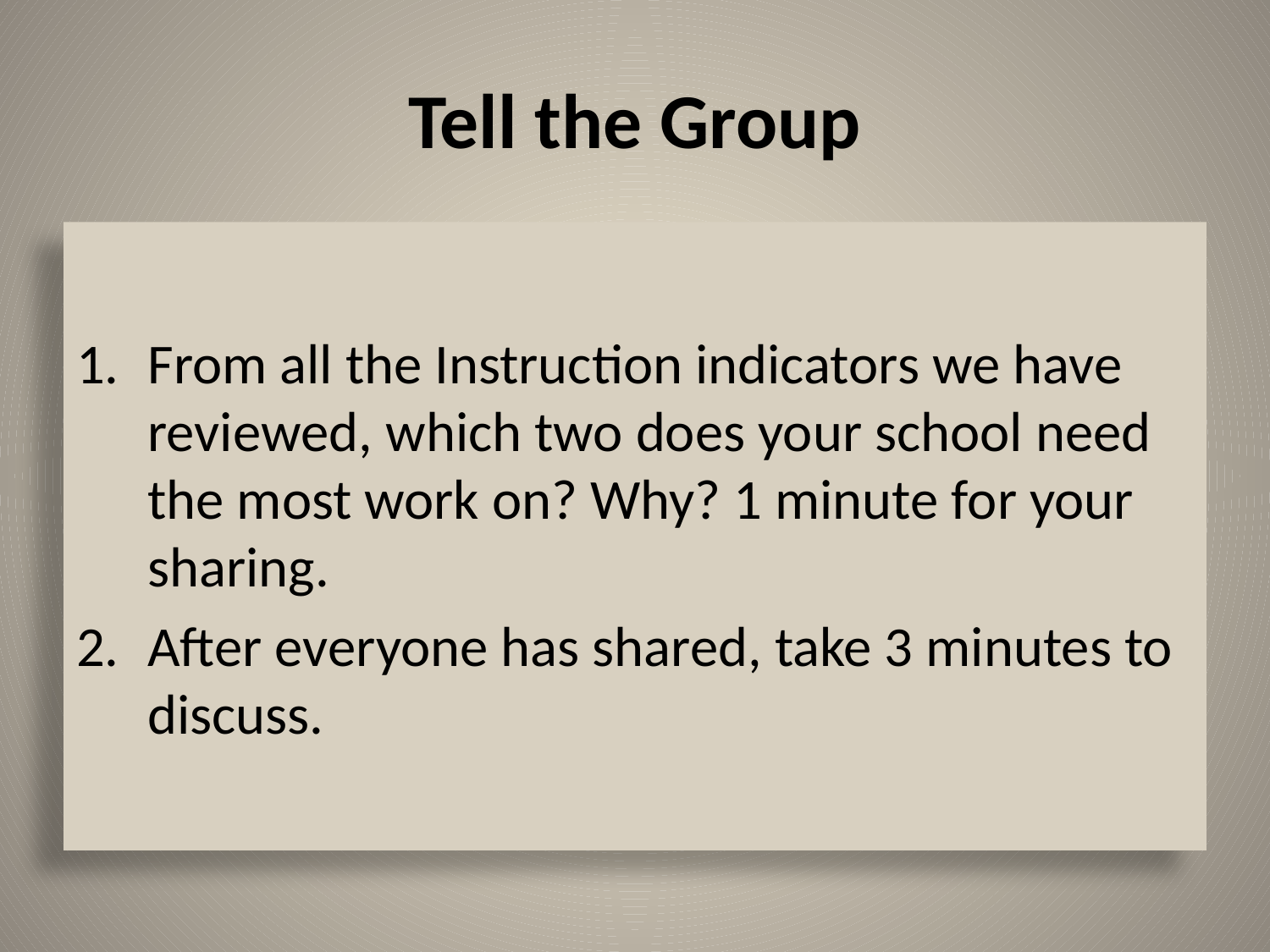

# Tell the Group
From all the Instruction indicators we have reviewed, which two does your school need the most work on? Why? 1 minute for your sharing.
After everyone has shared, take 3 minutes to discuss.